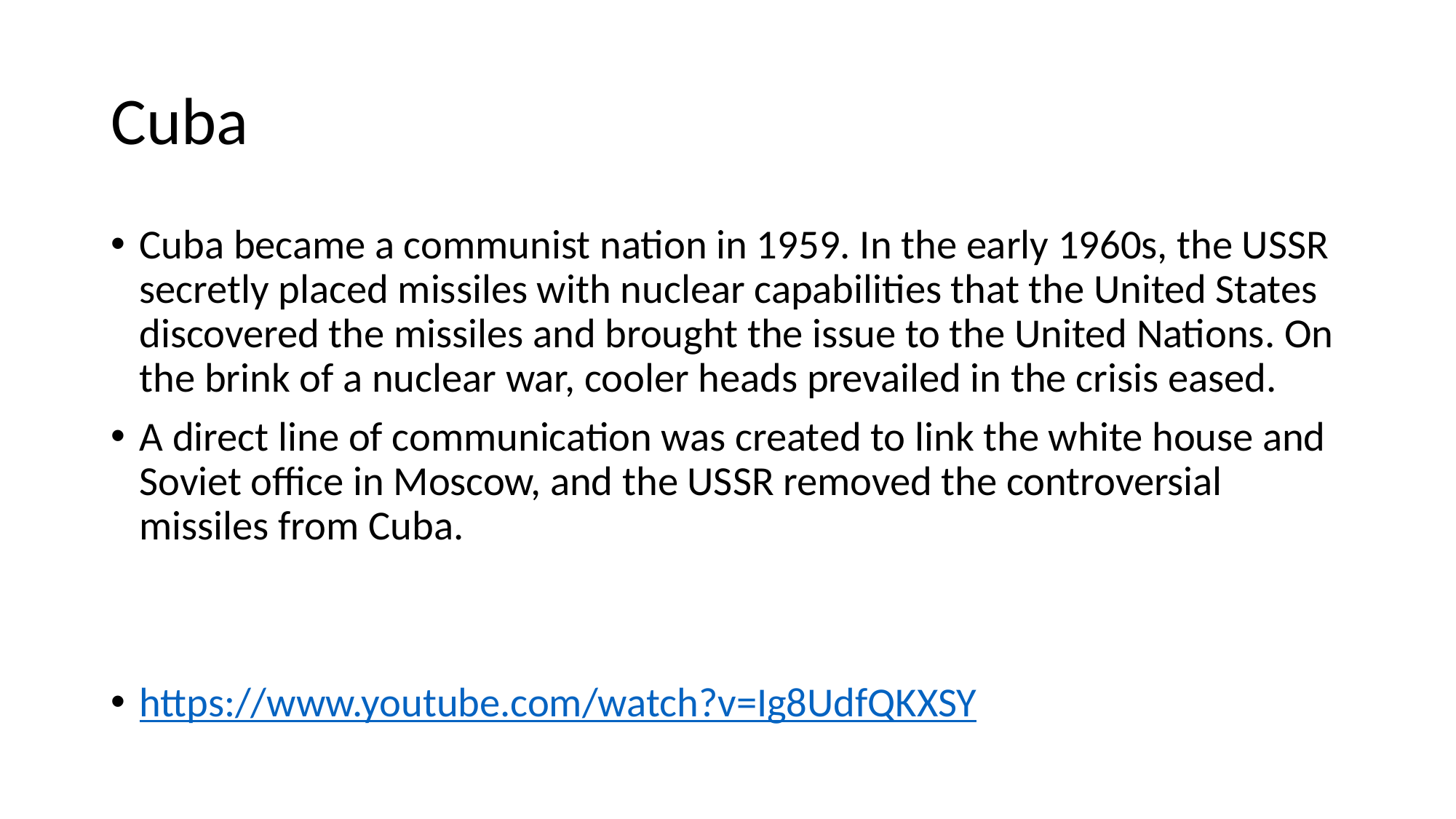

# Cuba
Cuba became a communist nation in 1959. In the early 1960s, the USSR secretly placed missiles with nuclear capabilities that the United States discovered the missiles and brought the issue to the United Nations. On the brink of a nuclear war, cooler heads prevailed in the crisis eased.
A direct line of communication was created to link the white house and Soviet office in Moscow, and the USSR removed the controversial missiles from Cuba.

https://www.youtube.com/watch?v=Ig8UdfQKXSY